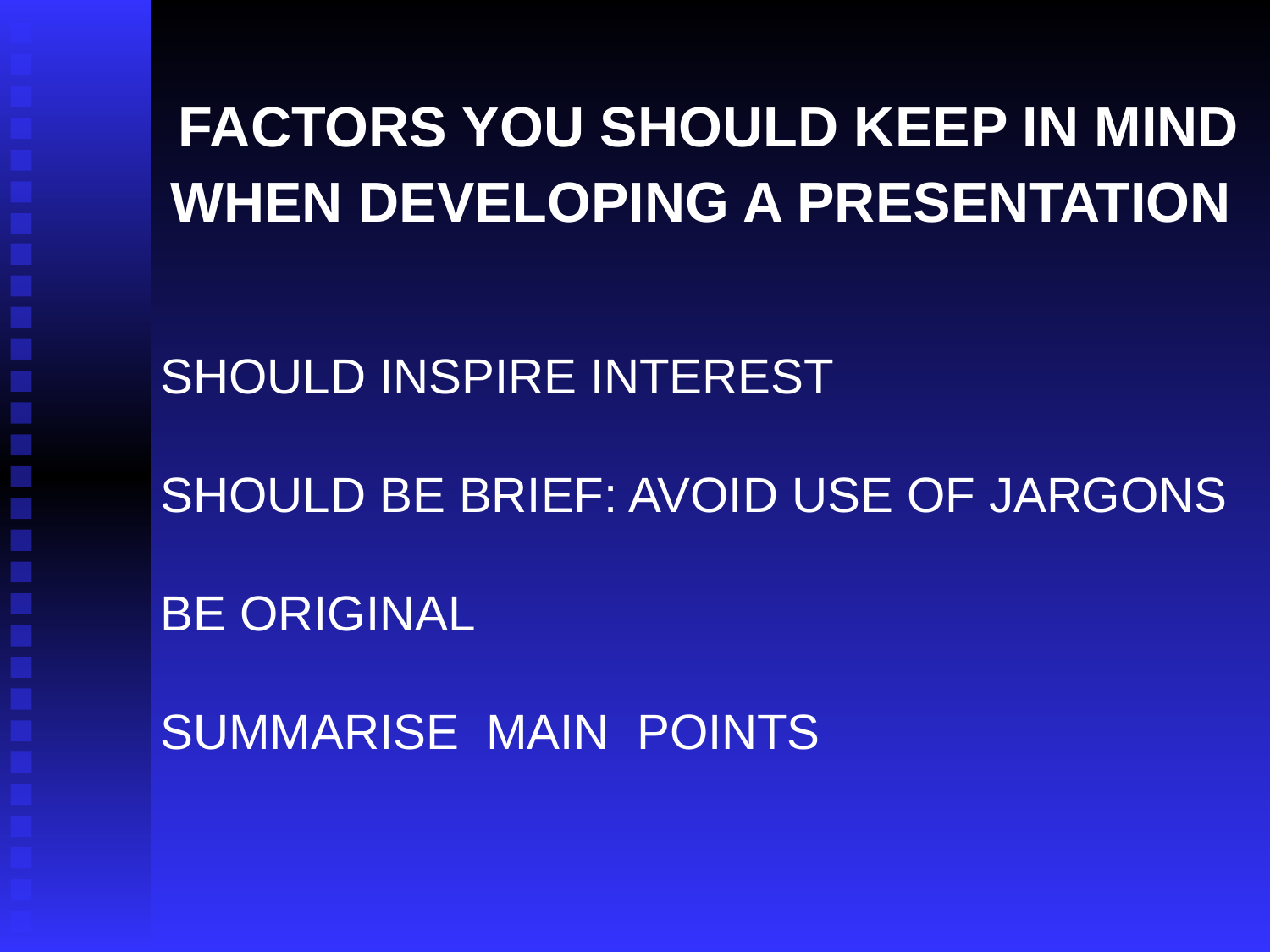

FACTORS YOU SHOULD KEEP IN MIND WHEN DEVELOPING A PRESENTATION
SHOULD INSPIRE INTEREST

SHOULD BE BRIEF: AVOID USE OF JARGONS

BE ORIGINAL

SUMMARISE  MAIN  POINTS